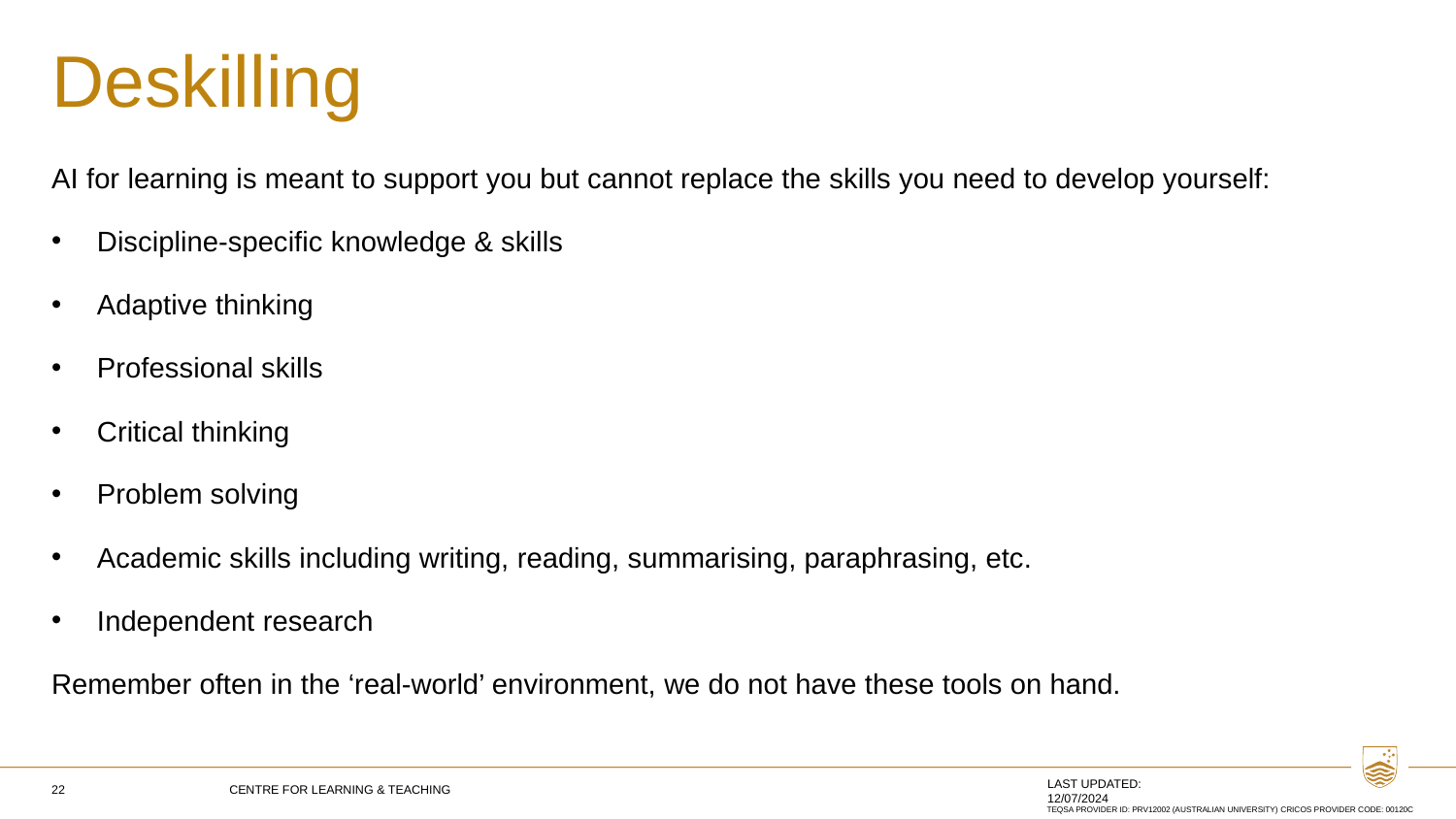

Deskilling
AI for learning is meant to support you but cannot replace the skills you need to develop yourself:
Discipline-specific knowledge & skills
Adaptive thinking
Professional skills
Critical thinking
Problem solving
Academic skills including writing, reading, summarising, paraphrasing, etc.
Independent research
Remember often in the ‘real-world’ environment, we do not have these tools on hand.
22
Centre for Learning & Teaching
Last updated: 12/07/2024